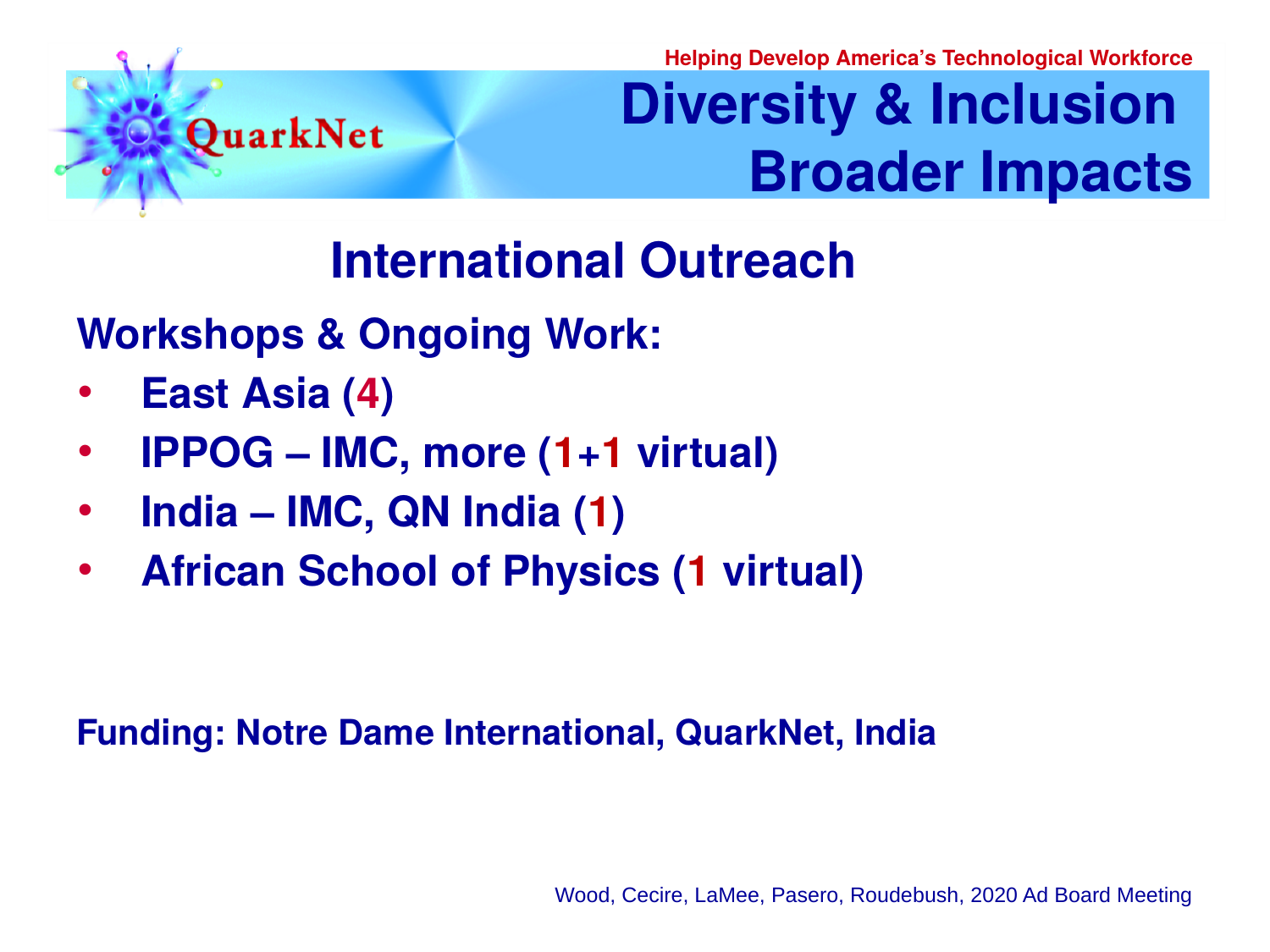

# Diversity & Inclusion Broader Impacts
International Outreach
Workshops & Ongoing Work:
East Asia (4)
IPPOG – IMC, more (1+1 virtual)
India – IMC, QN India (1)
African School of Physics (1 virtual)

Funding: Notre Dame International, QuarkNet, India